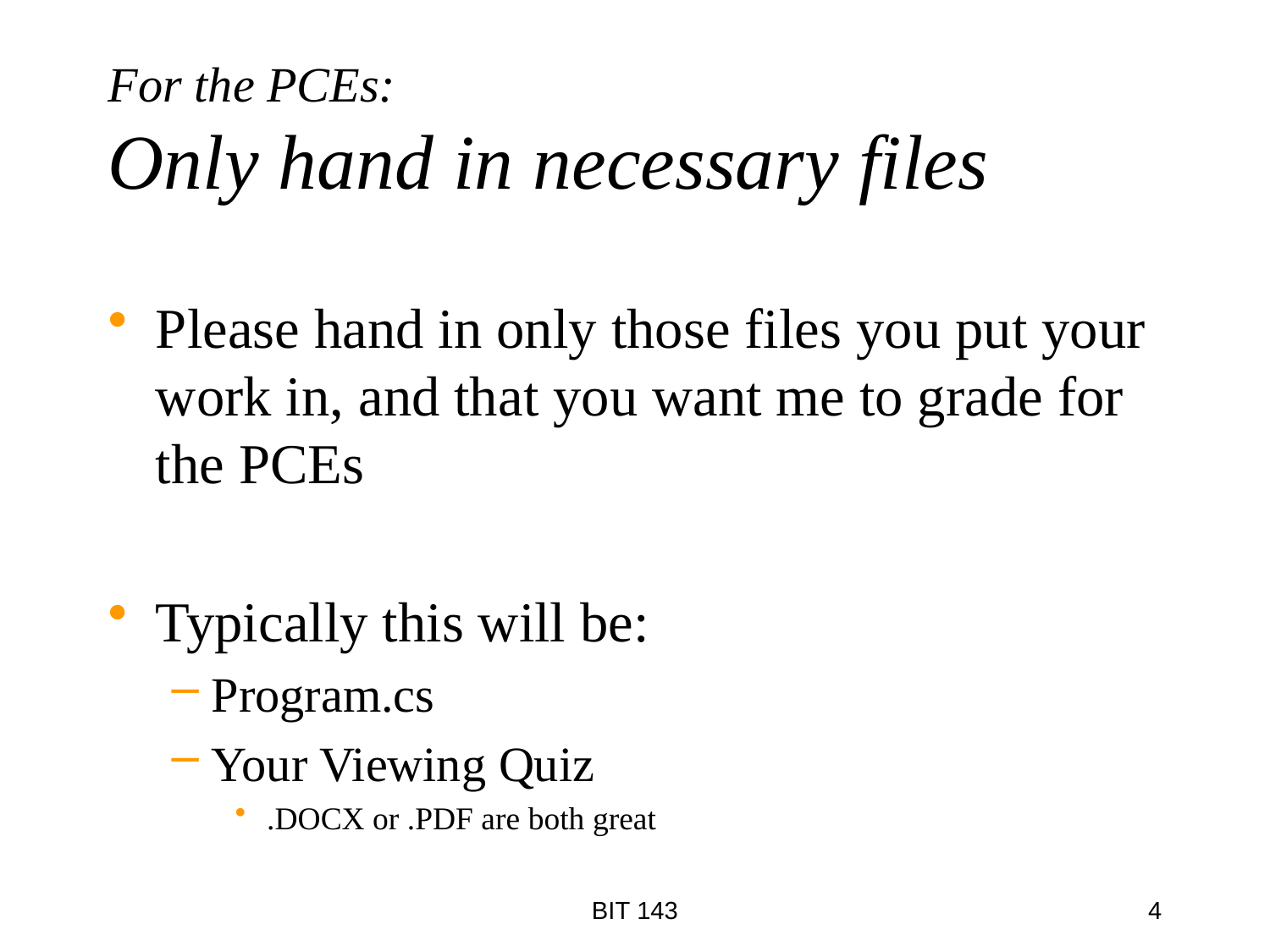

# For the PCEs: Only hand in necessary files
Please hand in only those files you put your work in, and that you want me to grade for the PCEs

Typically this will be:
Program.cs
Your Viewing Quiz
.DOCX or .PDF are both great
BIT 143
4